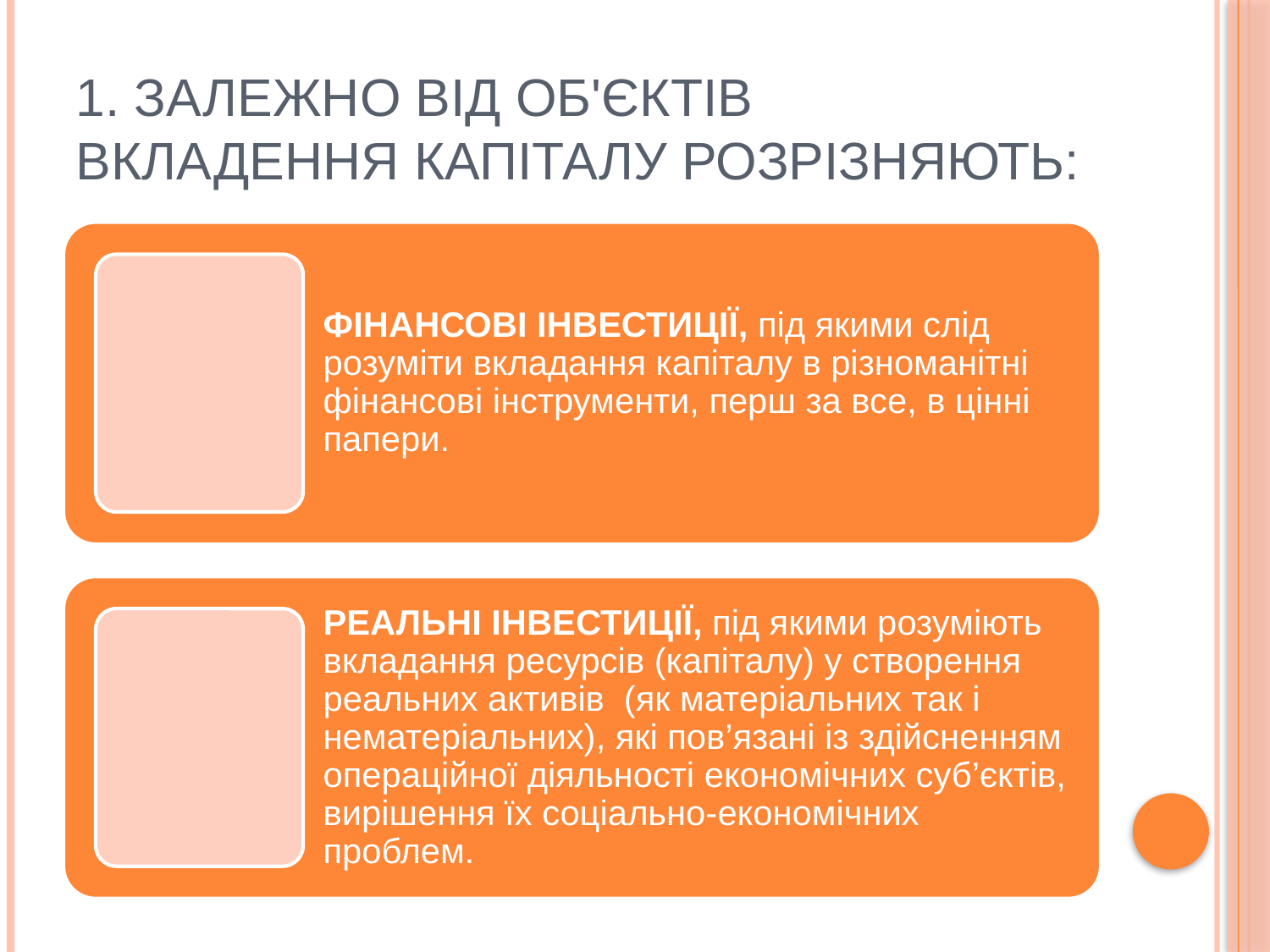

# 1. Залежно від об'єктів вкладення капіталу розрізняють:
ФІНАНСОВІ ІНВЕСТИЦІЇ, під якими слід розуміти вкладання капіталу в різноманітні фінансові інструменти, перш за все, в цінні папери.
РЕАЛЬНІ ІНВЕСТИЦІЇ, під якими розуміють вкладання ресурсів (капіталу) у створення реальних активів  (як матеріальних так і нематеріальних), які пов’язані із здійсненням операційної діяльності економічних суб’єктів, вирішення їх соціально-економічних проблем.